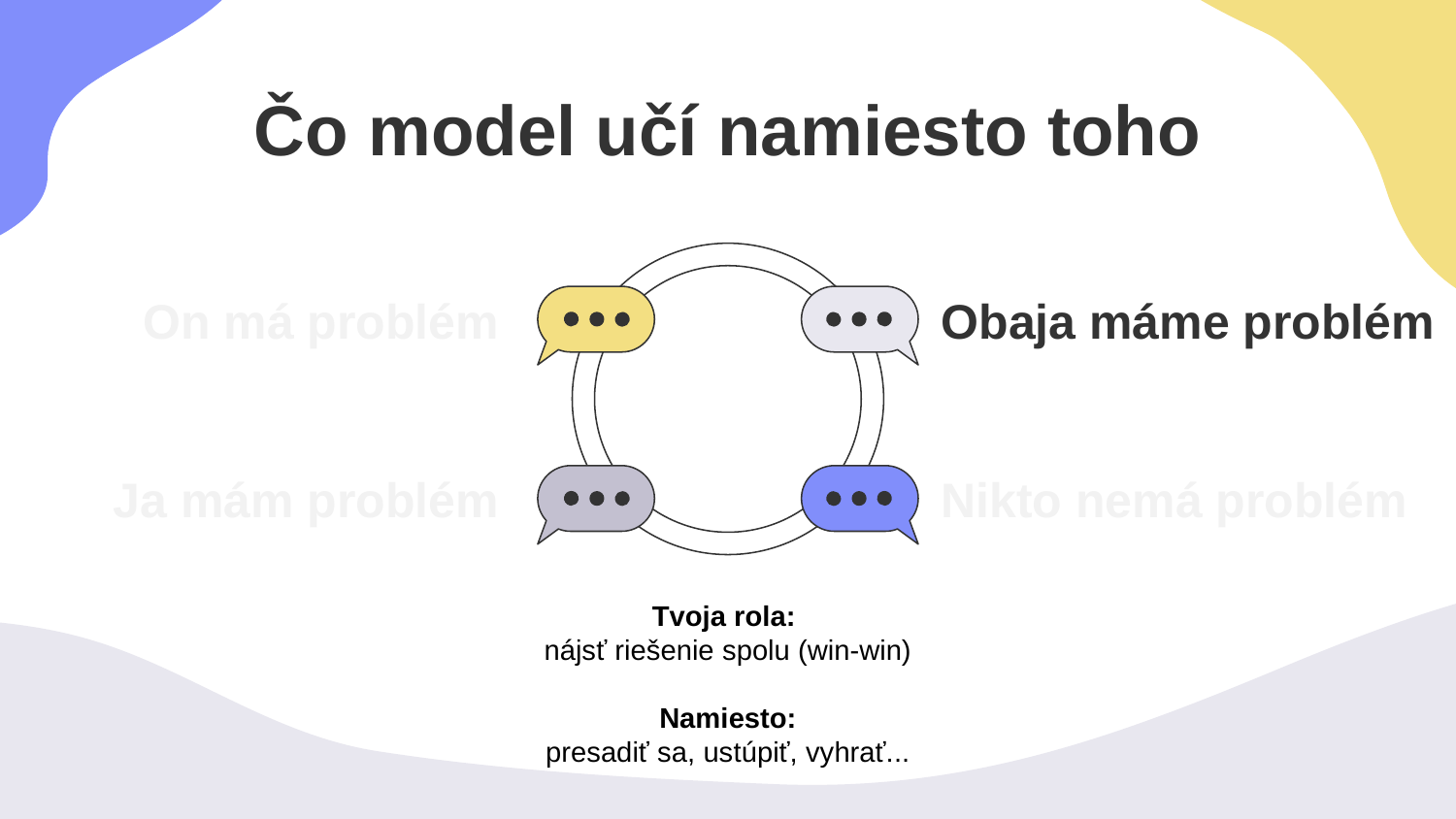

# Čo model učí namiesto toho

On má problém
Obaja máme problém

Ja mám problém
Nikto nemá problém

Tvoja rola:
nájsť riešenie spolu (win-win)

Namiesto:
presadiť sa, ustúpiť, vyhrať...